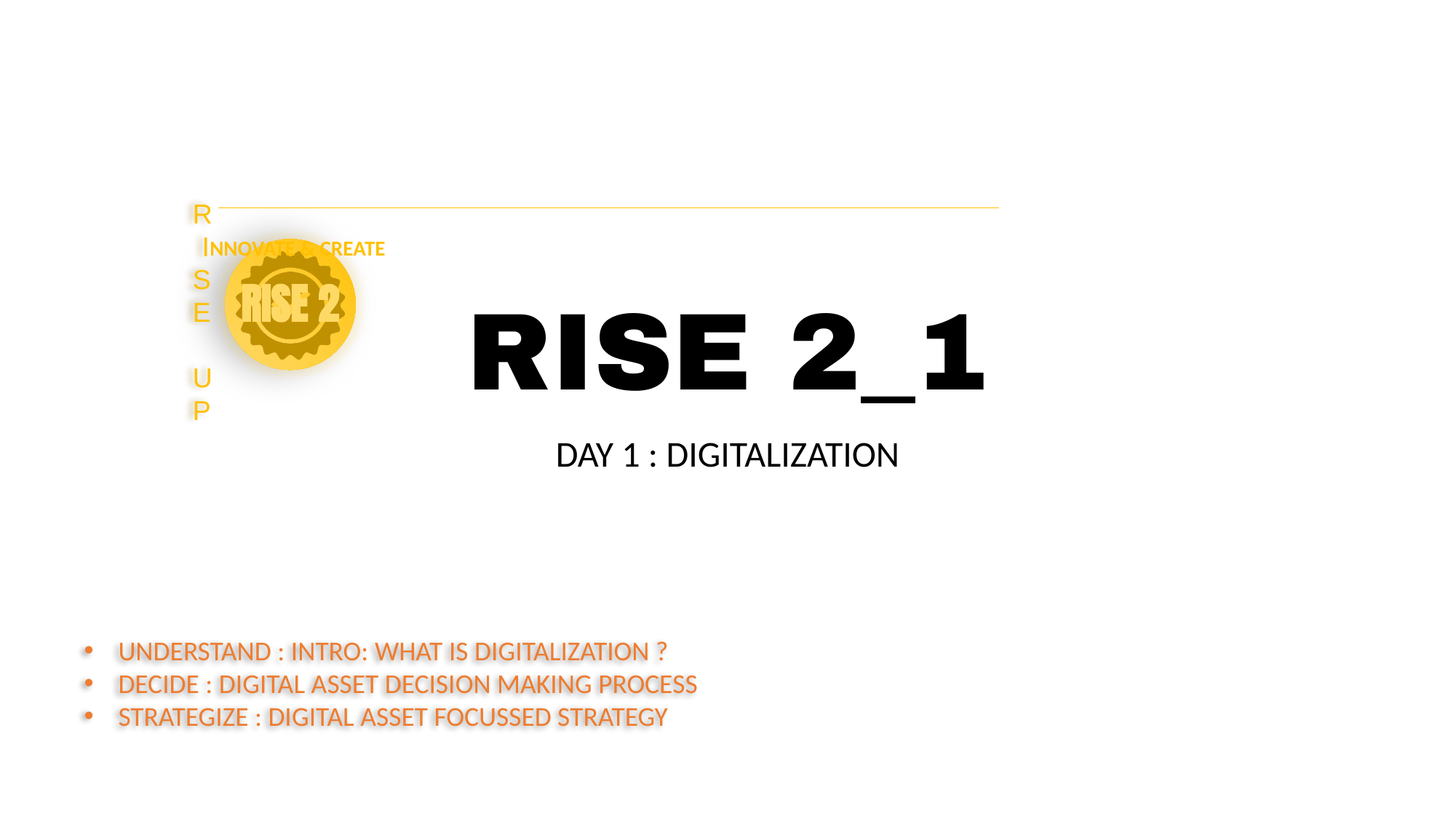

# RISE 2_1
DAY 1 : DIGITALIZATION
UNDERSTAND : INTRO: WHAT IS DIGITALIZATION ?
DECIDE : DIGITAL ASSET DECISION MAKING PROCESS
STRATEGIZE : DIGITAL ASSET FOCUSSED STRATEGY